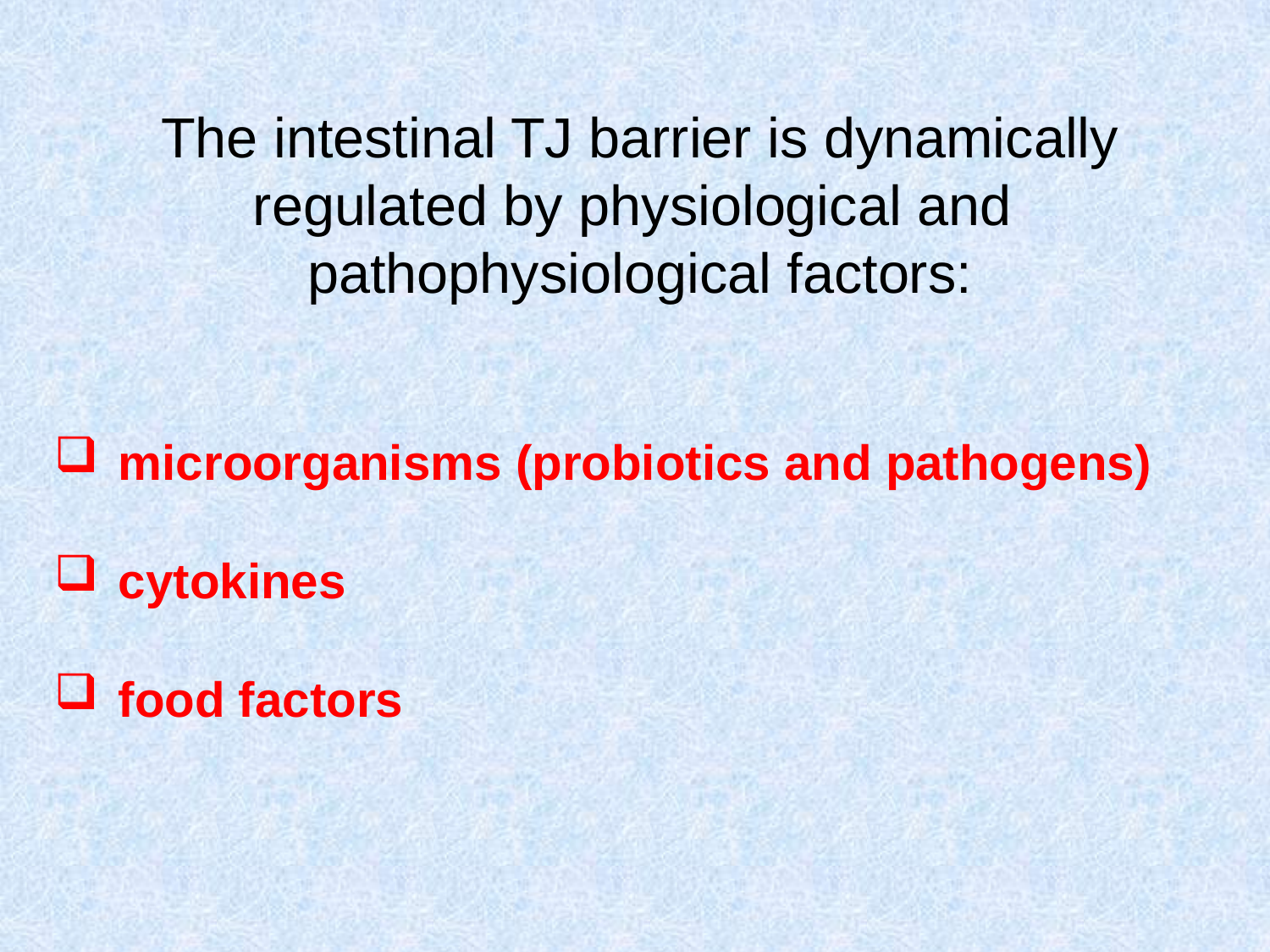

The intestinal TJ barrier is dynamically regulated by physiological and  pathophysiological factors:

microorganisms (probiotics and pathogens)
cytokines
food factors